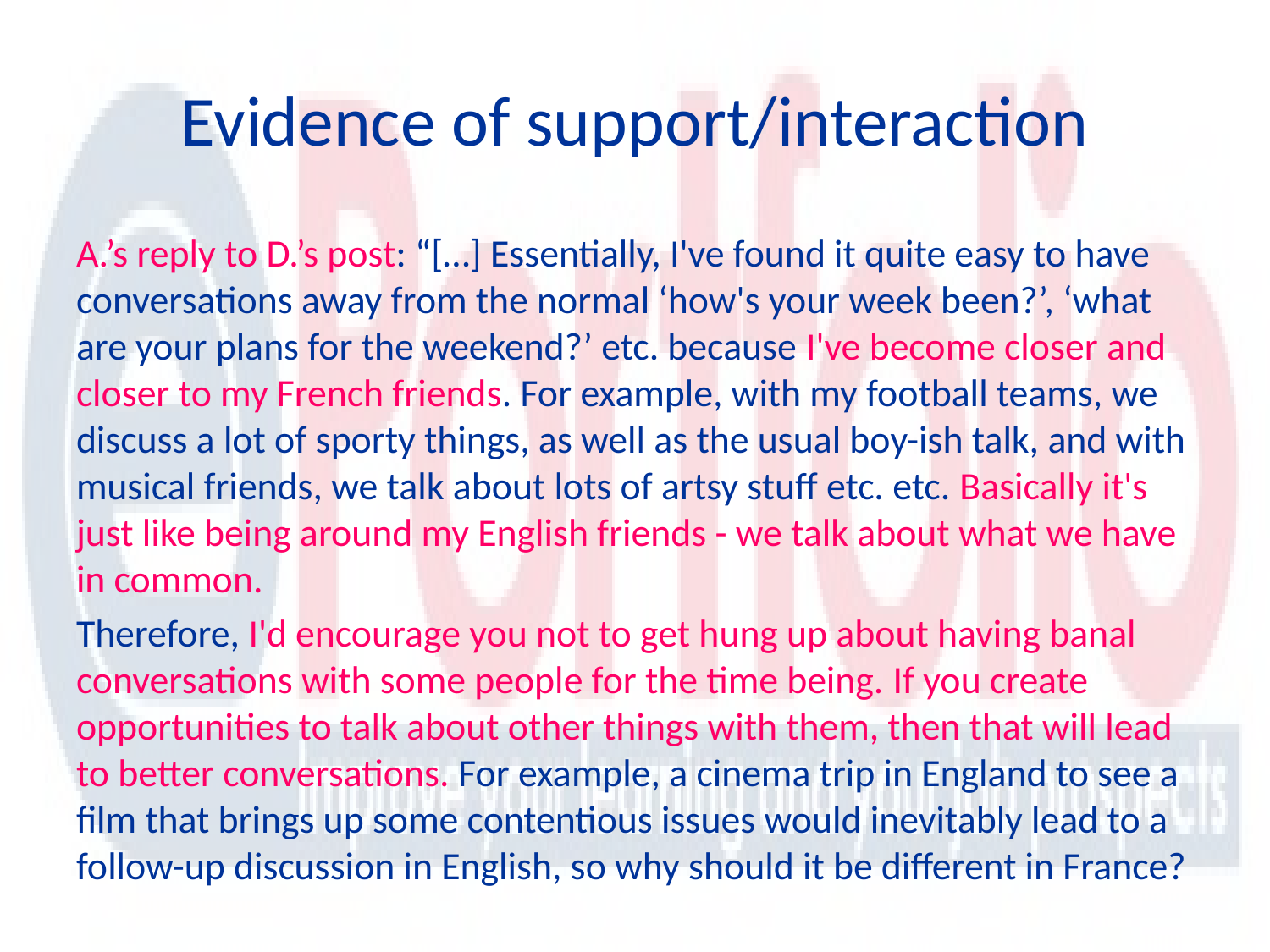

# Evidence of support/interaction
A.’s reply to D.’s post: “[…] Essentially, I've found it quite easy to have conversations away from the normal ‘how's your week been?’, ‘what are your plans for the weekend?’ etc. because I've become closer and closer to my French friends. For example, with my football teams, we discuss a lot of sporty things, as well as the usual boy-ish talk, and with musical friends, we talk about lots of artsy stuff etc. etc. Basically it's just like being around my English friends - we talk about what we have in common.
Therefore, I'd encourage you not to get hung up about having banal conversations with some people for the time being. If you create opportunities to talk about other things with them, then that will lead to better conversations. For example, a cinema trip in England to see a film that brings up some contentious issues would inevitably lead to a follow-up discussion in English, so why should it be different in France?